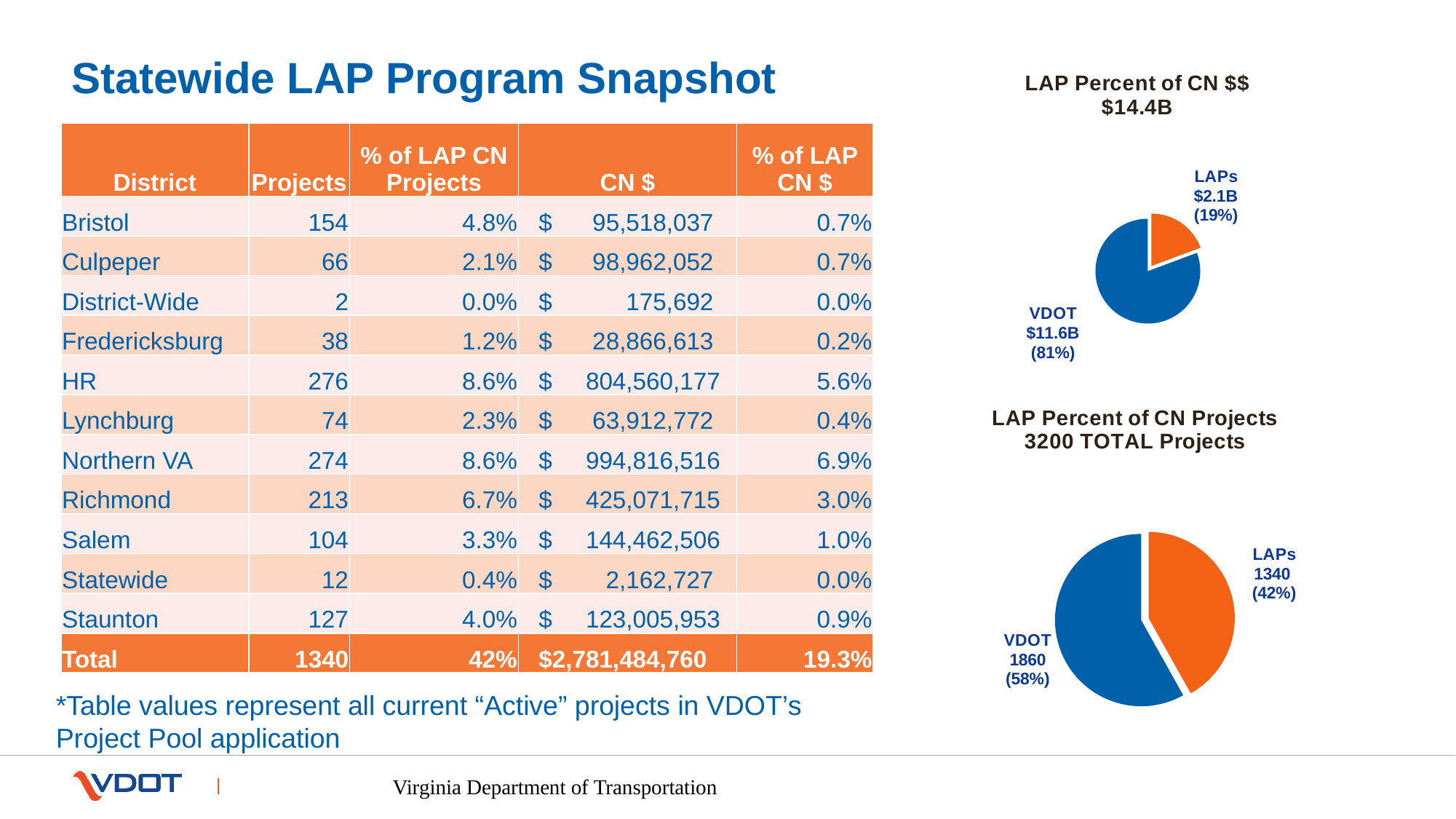

# Statewide LAP Program Snapshot

### Chart: LAP Percent of CN $$
$14.4B

| Category |  |
|---|---|
| District | Projects | % of LAP CN Projects | CN $ | % of LAP CN $ |
| --- | --- | --- | --- | --- |
| Bristol | 154 | 4.8% | $ 95,518,037 | 0.7% |
| Culpeper | 66 | 2.1% | $ 98,962,052 | 0.7% |
| District-Wide | 2 | 0.0% | $ 175,692 | 0.0% |
| Fredericksburg | 38 | 1.2% | $ 28,866,613 | 0.2% |
| HR | 276 | 8.6% | $ 804,560,177 | 5.6% |
| Lynchburg | 74 | 2.3% | $ 63,912,772 | 0.4% |
| Northern VA | 274 | 8.6% | $ 994,816,516 | 6.9% |
| Richmond | 213 | 6.7% | $ 425,071,715 | 3.0% |
| Salem | 104 | 3.3% | $ 144,462,506 | 1.0% |
| Statewide | 12 | 0.4% | $ 2,162,727 | 0.0% |
| Staunton | 127 | 4.0% | $ 123,005,953 | 0.9% |
| Total | 1340 | 42% | $2,781,484,760 | 19.3% |

### Chart: LAP Percent of CN Projects 3200 TOTAL Projects

| Category |  |
|---|---|
*Table values represent all current “Active” projects in VDOT’s Project Pool application
Virginia Department of Transportation